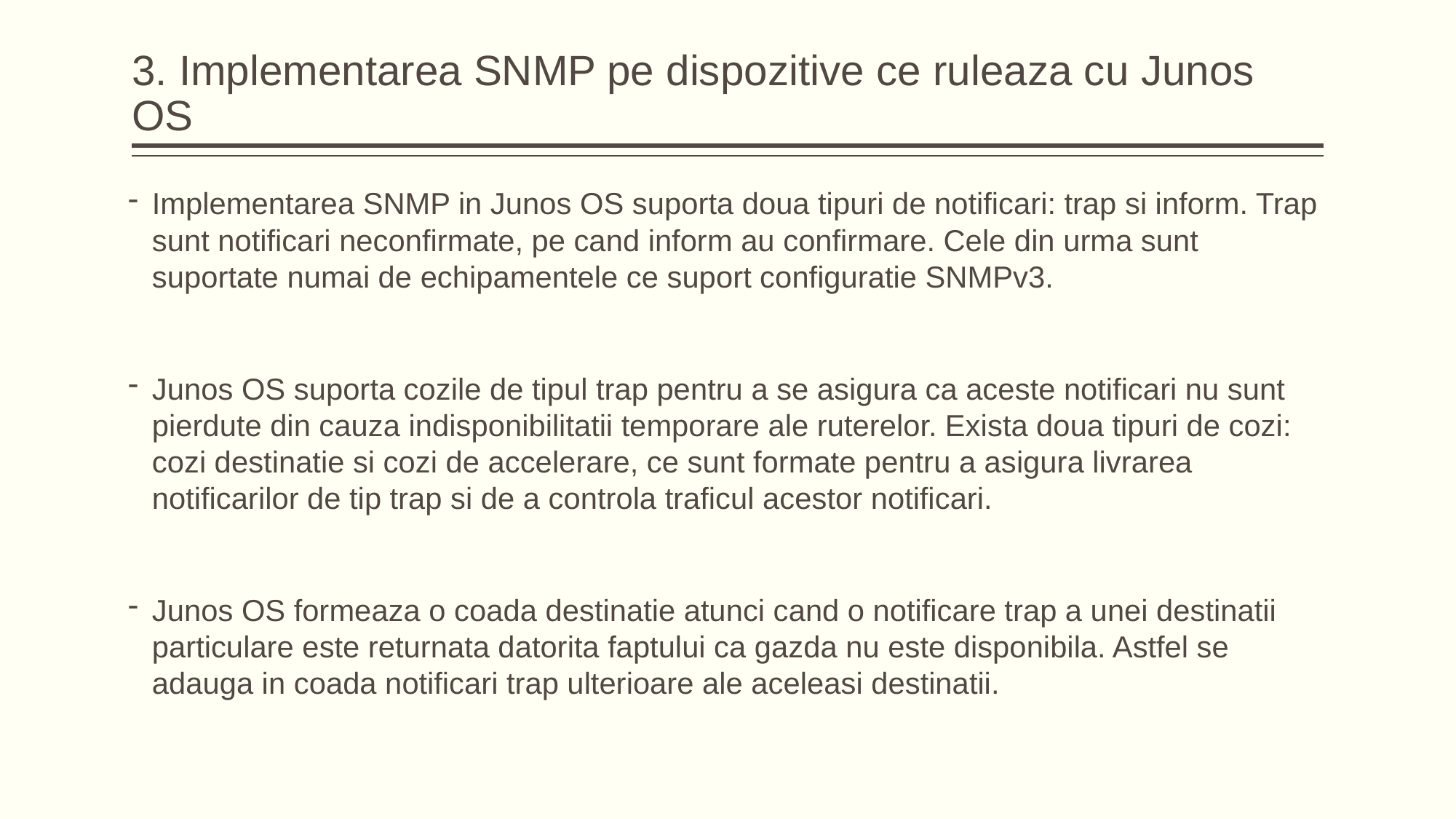

3. Implementarea SNMP pe dispozitive ce ruleaza cu Junos OS
Implementarea SNMP in Junos OS suporta doua tipuri de notificari: trap si inform. Trap sunt notificari neconfirmate, pe cand inform au confirmare. Cele din urma sunt suportate numai de echipamentele ce suport configuratie SNMPv3.
Junos OS suporta cozile de tipul trap pentru a se asigura ca aceste notificari nu sunt pierdute din cauza indisponibilitatii temporare ale ruterelor. Exista doua tipuri de cozi: cozi destinatie si cozi de accelerare, ce sunt formate pentru a asigura livrarea notificarilor de tip trap si de a controla traficul acestor notificari.
Junos OS formeaza o coada destinatie atunci cand o notificare trap a unei destinatii particulare este returnata datorita faptului ca gazda nu este disponibila. Astfel se adauga in coada notificari trap ulterioare ale aceleasi destinatii.